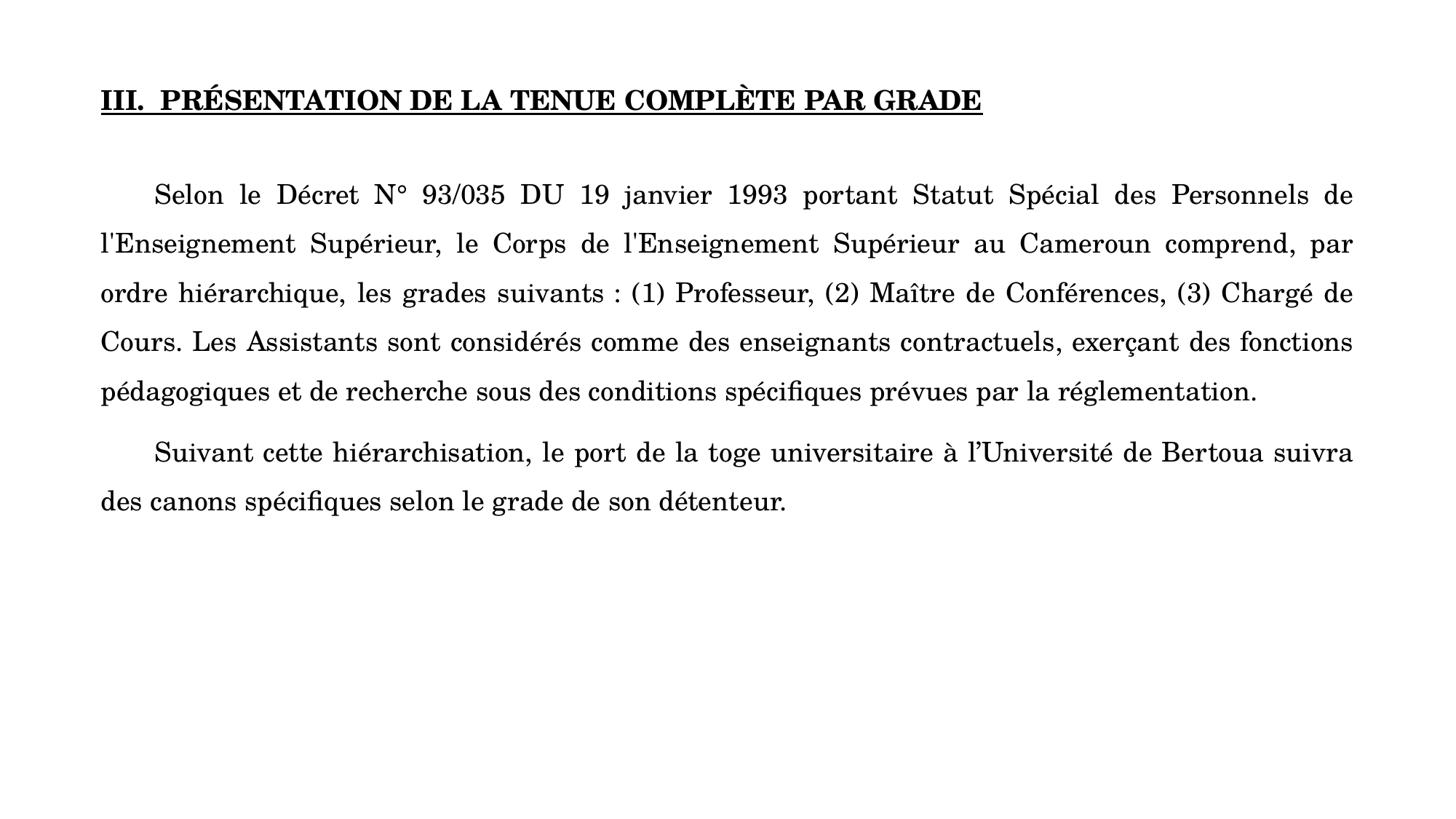

III.  PRÉSENTATION DE LA TENUE COMPLÈTE PAR GRADE
Selon le Décret N° 93/035 DU 19 janvier 1993 portant Statut Spécial des Personnels de l'Enseignement Supérieur, le Corps de l'Enseignement Supérieur au Cameroun comprend, par ordre hiérarchique, les grades suivants : (1) Professeur, (2) Maître de Conférences, (3) Chargé de Cours. Les Assistants sont considérés comme des enseignants contractuels, exerçant des fonctions pédagogiques et de recherche sous des conditions spécifiques prévues par la réglementation.
Suivant cette hiérarchisation, le port de la toge universitaire à l’Université de Bertoua suivra des canons spécifiques selon le grade de son détenteur.